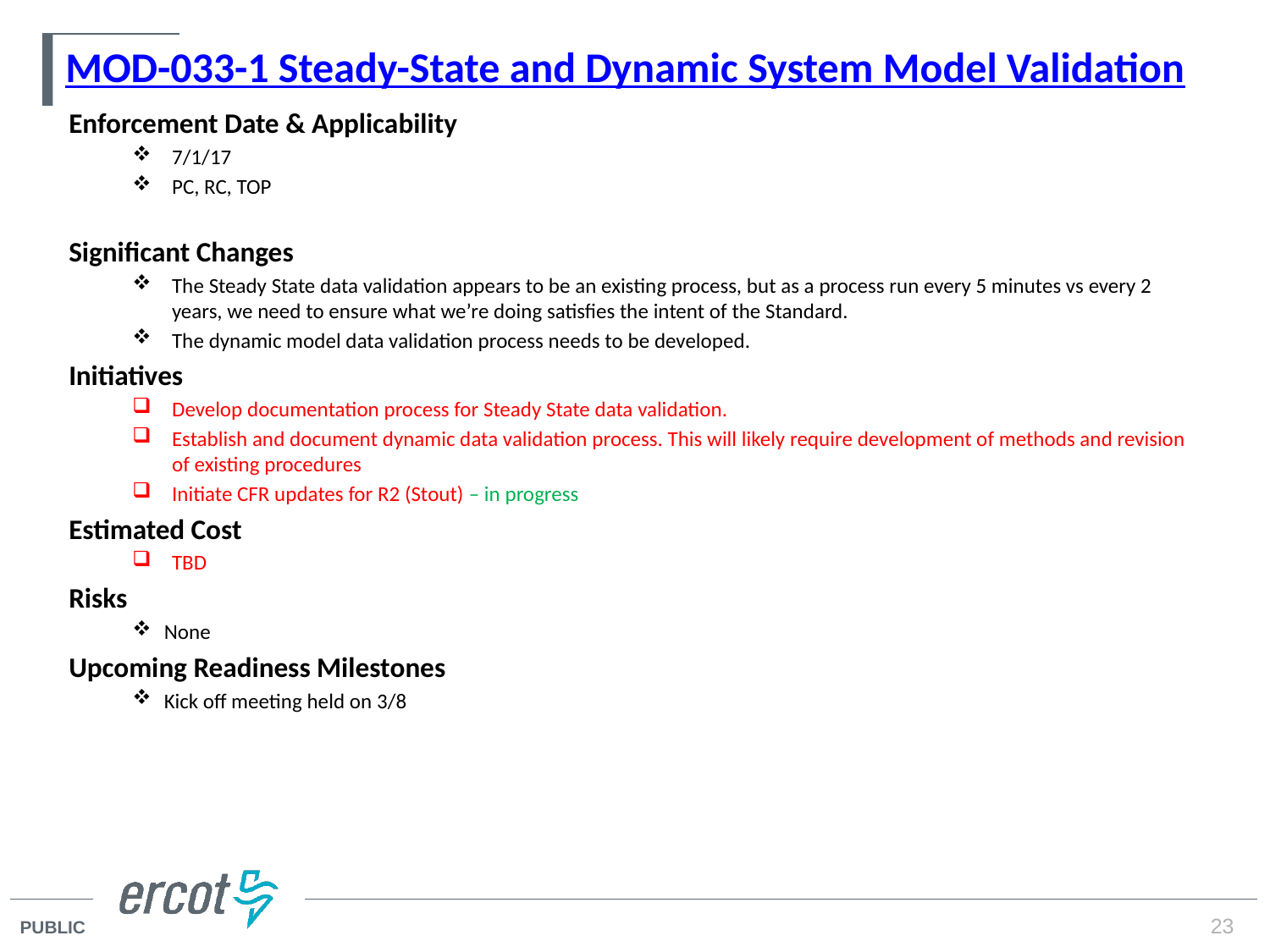

# MOD-033-1 Steady-State and Dynamic System Model Validation
Enforcement Date & Applicability
7/1/17
PC, RC, TOP

Significant Changes
The Steady State data validation appears to be an existing process, but as a process run every 5 minutes vs every 2 years, we need to ensure what we’re doing satisfies the intent of the Standard.
The dynamic model data validation process needs to be developed.
Initiatives
Develop documentation process for Steady State data validation.
Establish and document dynamic data validation process. This will likely require development of methods and revision of existing procedures
Initiate CFR updates for R2 (Stout) – in progress
Estimated Cost
TBD
Risks
None
Upcoming Readiness Milestones
Kick off meeting held on 3/8

23